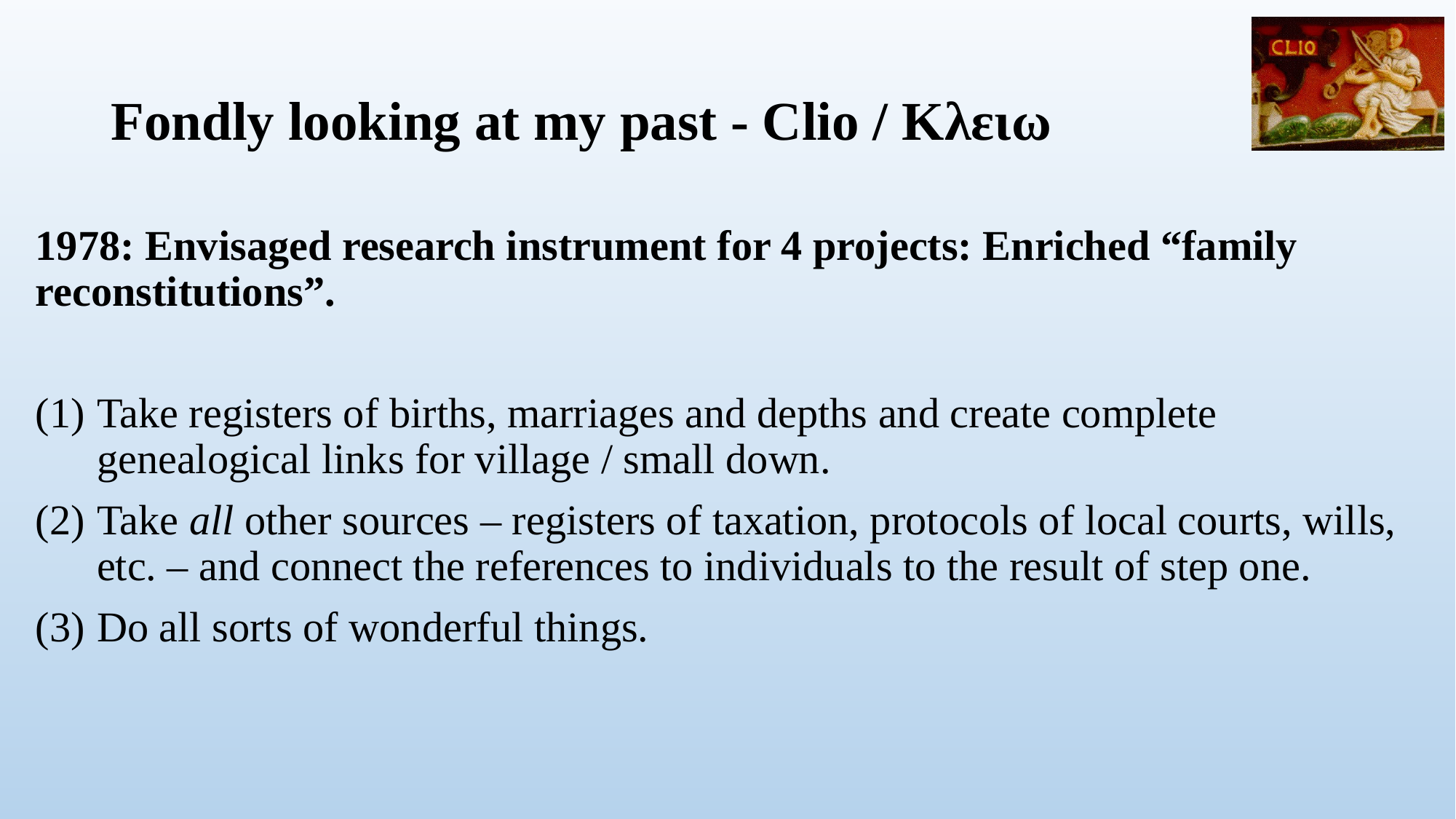

# Fondly looking at my past - Clio / Κλειω
1978: Envisaged research instrument for 4 projects: Enriched “family reconstitutions”.

Take registers of births, marriages and depths and create complete genealogical links for village / small down.
Take all other sources – registers of taxation, protocols of local courts, wills, etc. – and connect the references to individuals to the result of step one.
Do all sorts of wonderful things.